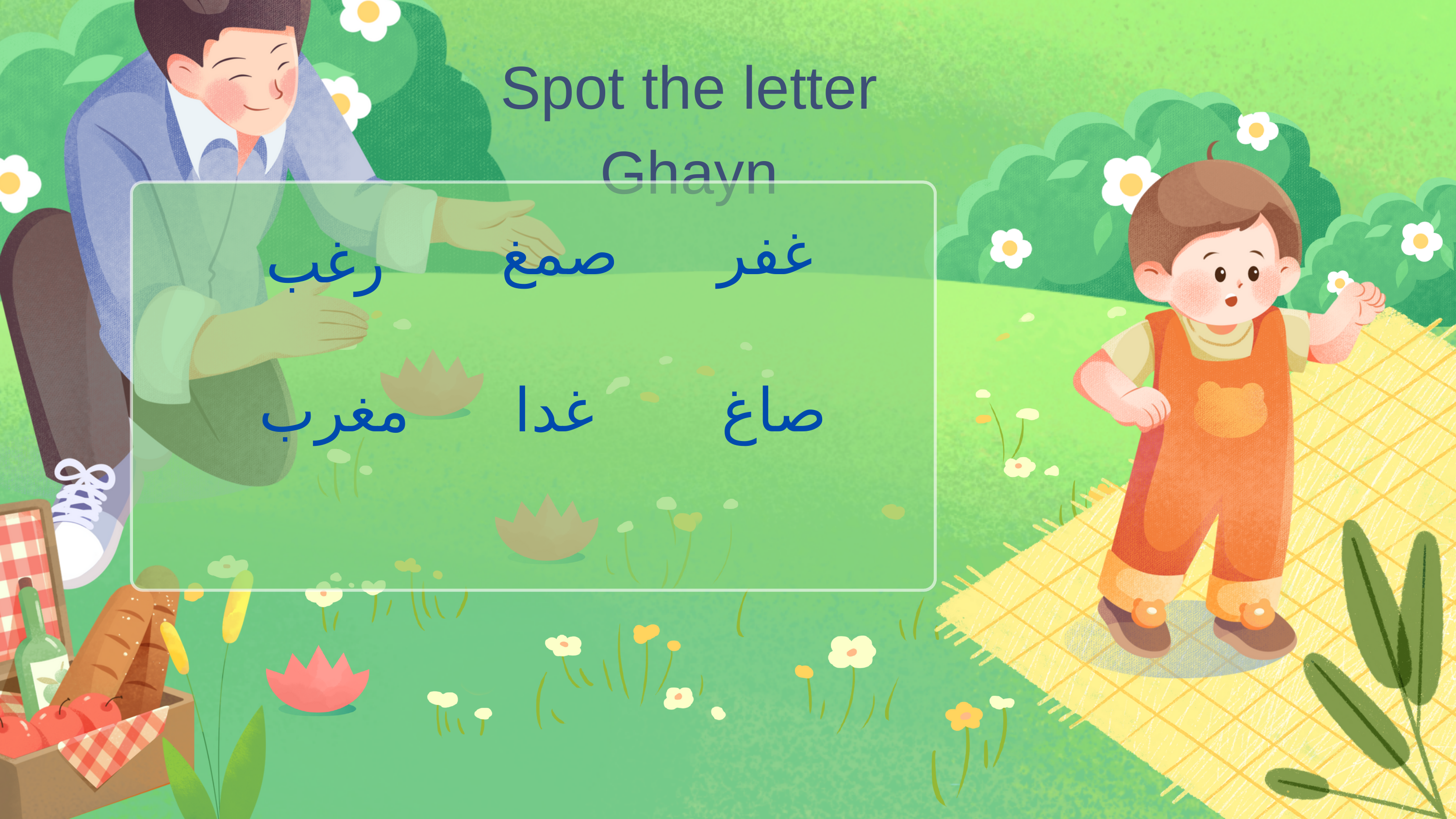

Spot the letter Ghayn

صمغ
غفر
رغب

مغرب
غدا
صاغ